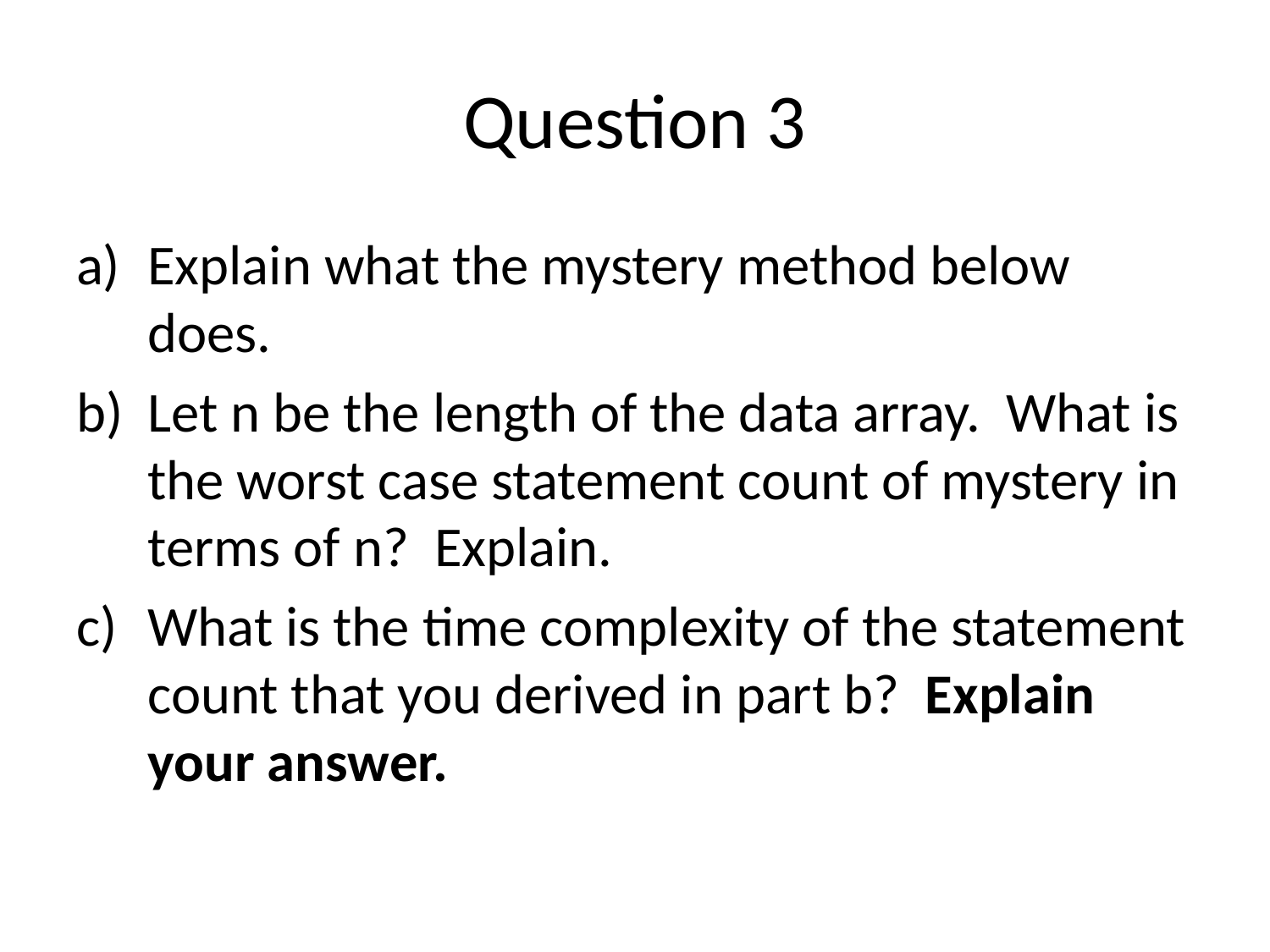

# Question 3
Explain what the mystery method below does.
Let n be the length of the data array.  What is the worst case statement count of mystery in terms of n?  Explain.
What is the time complexity of the statement count that you derived in part b?  Explain your answer.